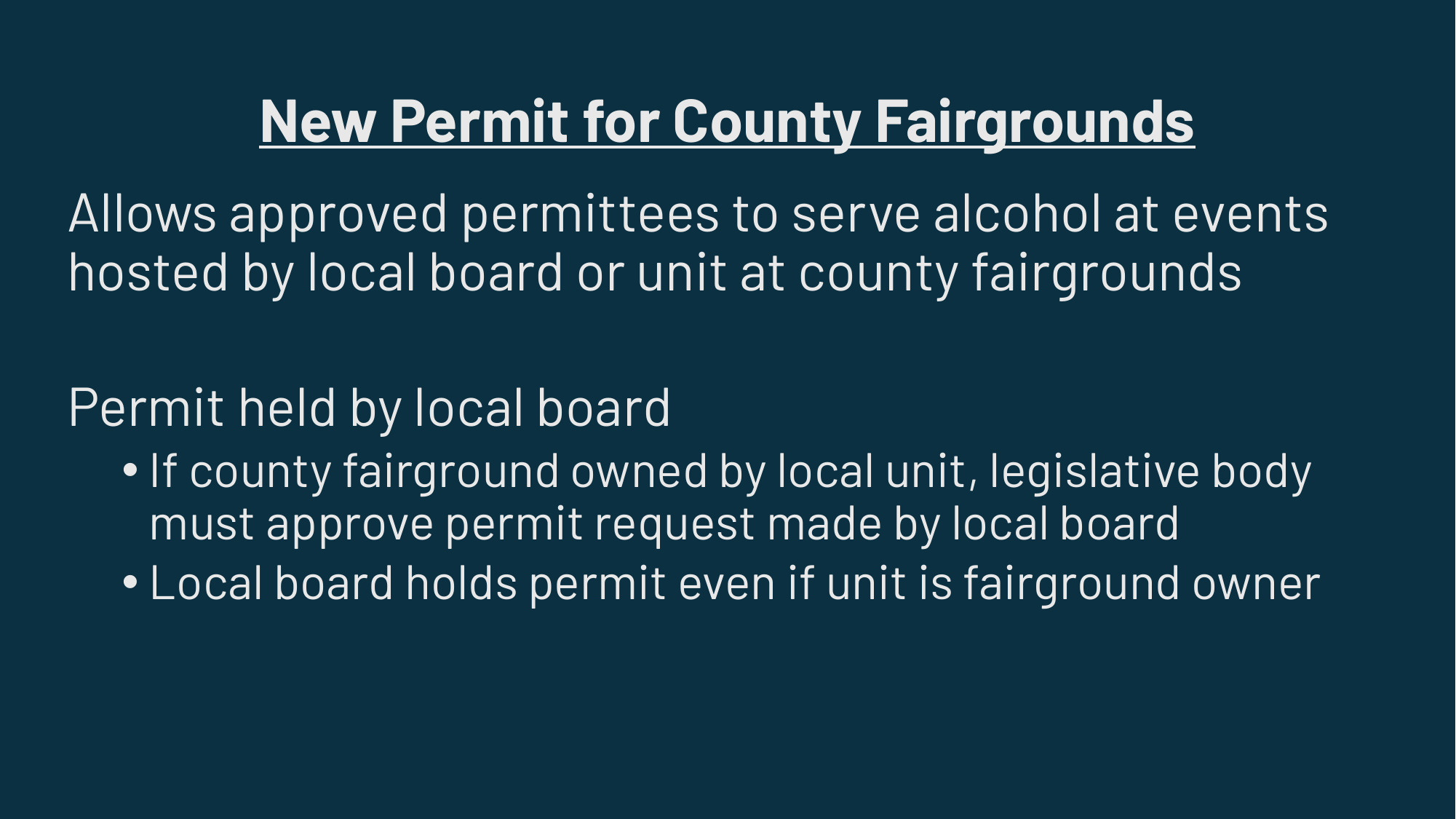

# New Permit for County Fairgrounds
Allows approved permittees to serve alcohol at events hosted by local board or unit at county fairgrounds

Permit held by local board
If county fairground owned by local unit, legislative body must approve permit request made by local board
Local board holds permit even if unit is fairground owner